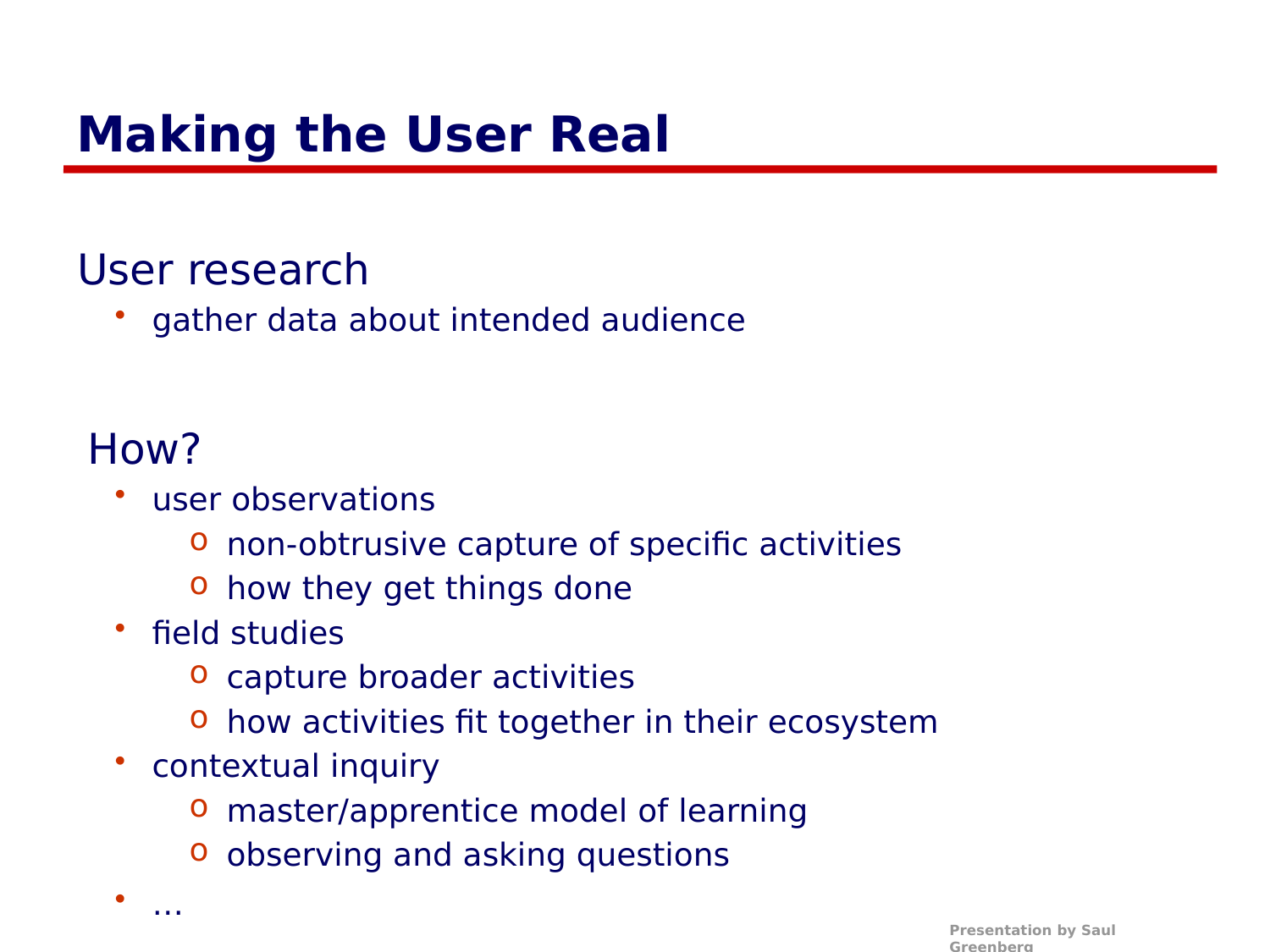

# Making the User Real
User research
gather data about intended audience
 How?
user observations
non-obtrusive capture of specific activities
how they get things done
field studies
capture broader activities
how activities fit together in their ecosystem
contextual inquiry
master/apprentice model of learning
observing and asking questions
…